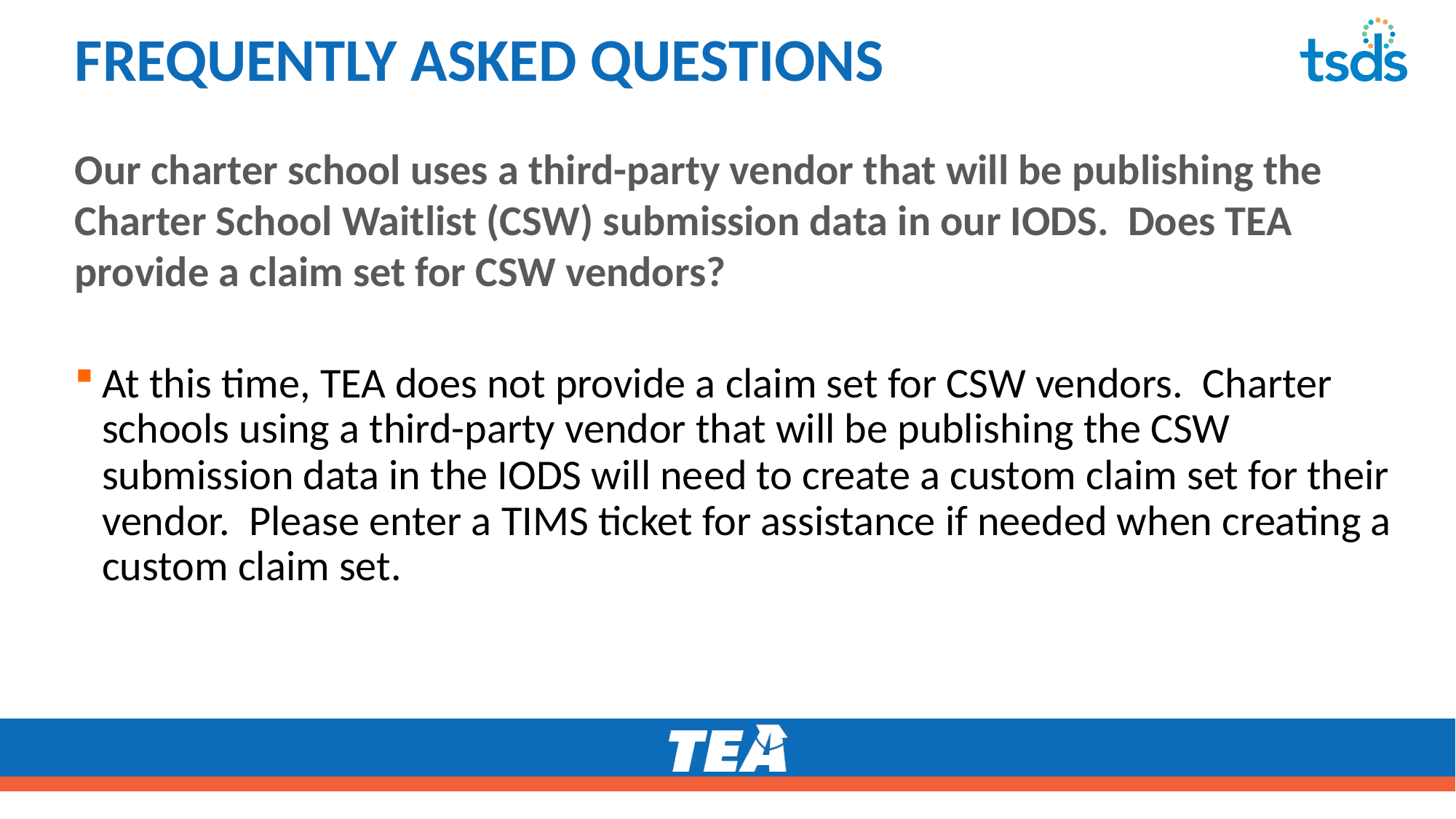

# FREQUENTLY ASKED QUESTIONS
Our charter school uses a third-party vendor that will be publishing the Charter School Waitlist (CSW) submission data in our IODS.  Does TEA provide a claim set for CSW vendors?

At this time, TEA does not provide a claim set for CSW vendors.  Charter schools using a third-party vendor that will be publishing the CSW submission data in the IODS will need to create a custom claim set for their vendor.  Please enter a TIMS ticket for assistance if needed when creating a custom claim set.